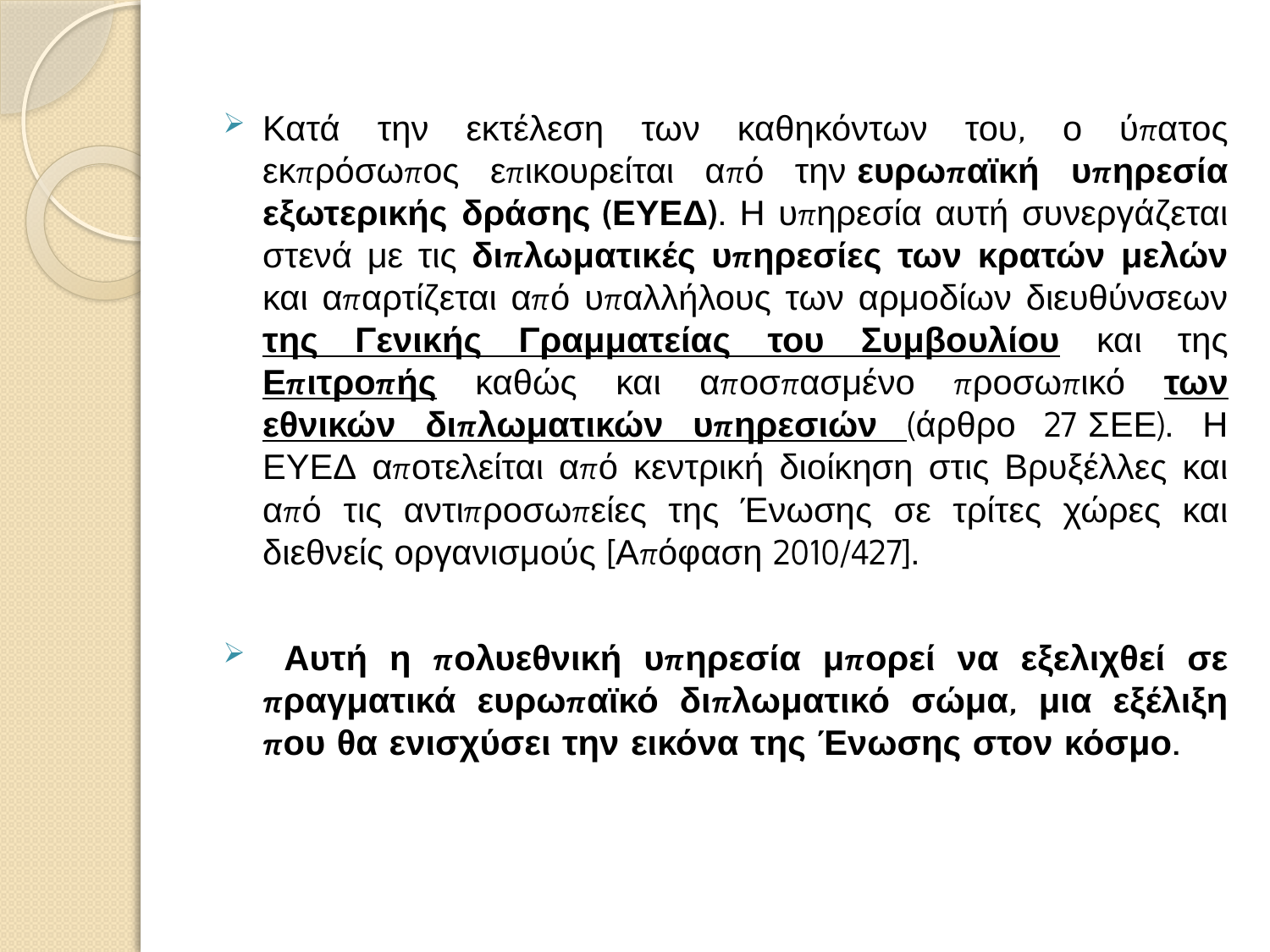

Κατά την εκτέλεση των καθηκόντων του, ο ύπατος εκπρόσωπος επικουρείται από την ευρωπαϊκή υπηρεσία εξωτερικής δράσης (ΕΥΕΔ). Η υπηρεσία αυτή συνεργάζεται στενά με τις διπλωματικές υπηρεσίες των κρατών μελών και απαρτίζεται από υπαλλήλους των αρμοδίων διευθύνσεων της Γενικής Γραμματείας του Συμβουλίου και της Επιτροπής καθώς και αποσπασμένο προσωπικό των εθνικών διπλωματικών υπηρεσιών (άρθρο 27 ΣΕΕ). Η ΕΥΕΔ αποτελείται από κεντρική διοίκηση στις Βρυξέλλες και από τις αντιπροσωπείες της Ένωσης σε τρίτες χώρες και διεθνείς οργανισμούς [Απόφαση 2010/427].

 Αυτή η πολυεθνική υπηρεσία μπορεί να εξελιχθεί σε πραγματικά ευρωπαϊκό διπλωματικό σώμα, μια εξέλιξη που θα ενισχύσει την εικόνα της Ένωσης στον κόσμο.